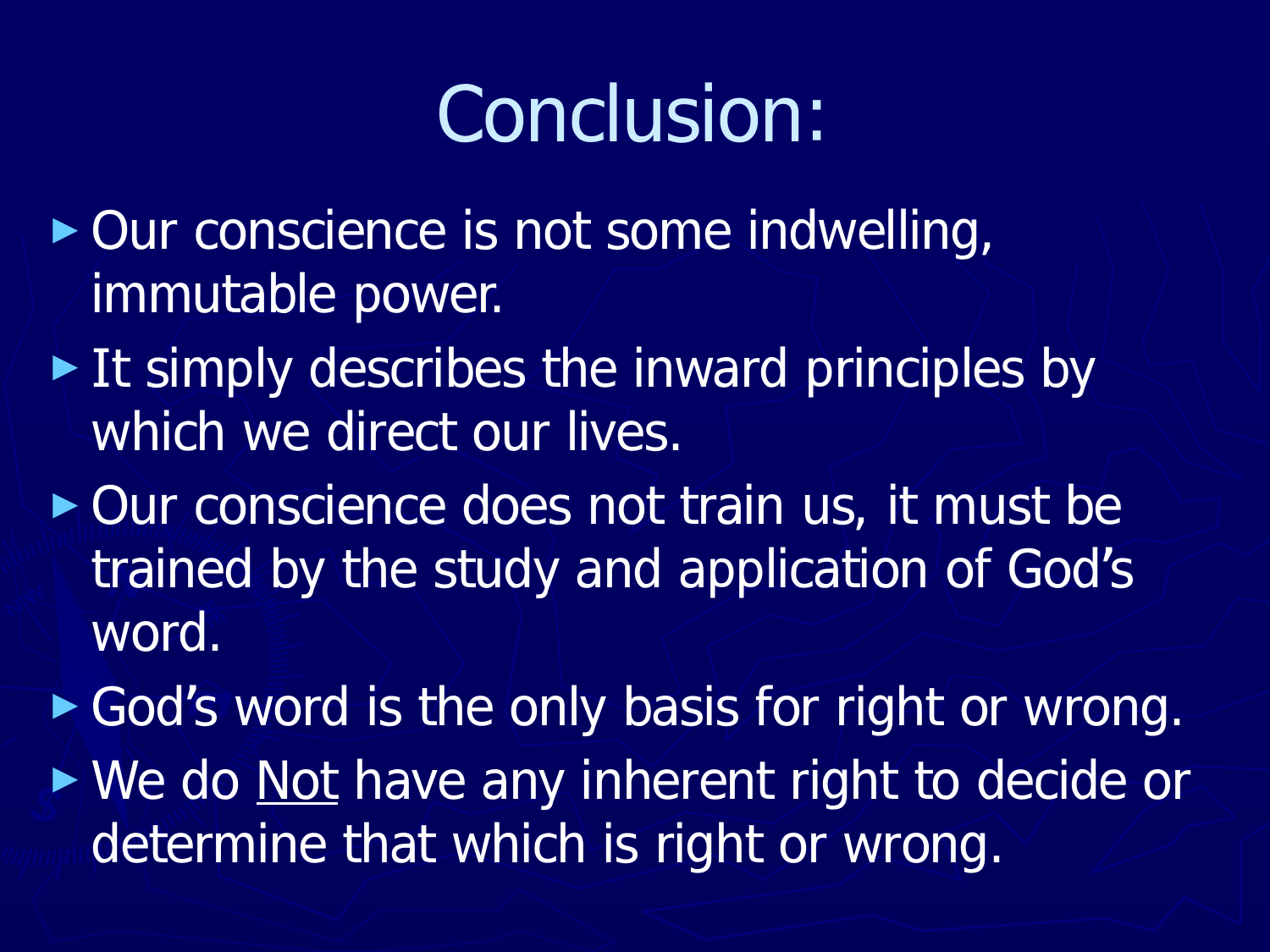

# Conclusion:
Our conscience is not some indwelling, immutable power.
It simply describes the inward principles by which we direct our lives.
Our conscience does not train us, it must be trained by the study and application of God’s word.
God’s word is the only basis for right or wrong.
We do Not have any inherent right to decide or determine that which is right or wrong.